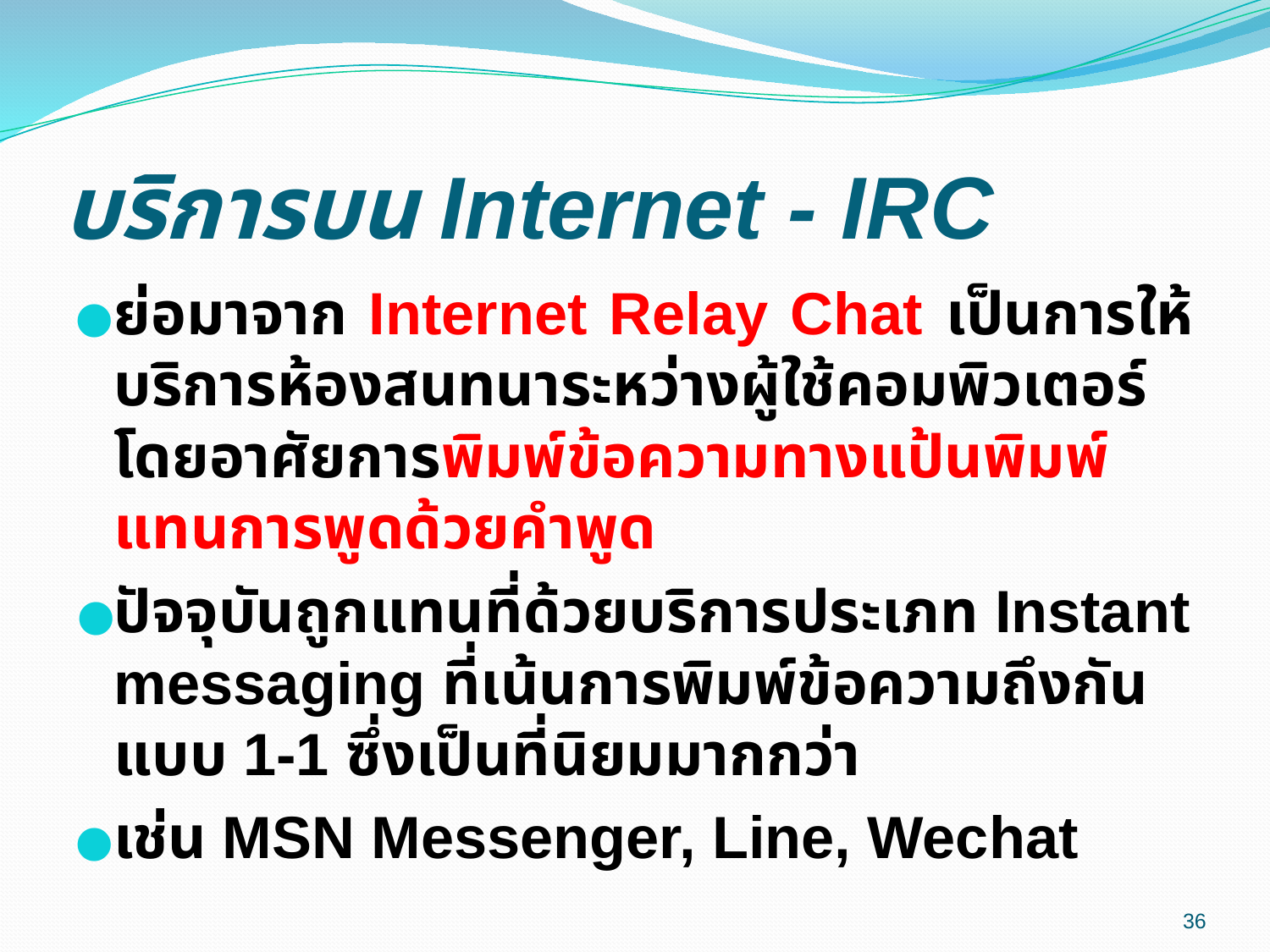

# บริการบน Internet - IRC
ย่อมาจาก Internet Relay Chat เป็นการให้บริการห้องสนทนาระหว่างผู้ใช้คอมพิวเตอร์โดยอาศัยการพิมพ์ข้อความทางแป้นพิมพ์แทนการพูดด้วยคำพูด
ปัจจุบันถูกแทนที่ด้วยบริการประเภท Instant messaging ที่เน้นการพิมพ์ข้อความถึงกันแบบ 1-1 ซึ่งเป็นที่นิยมมากกว่า
เช่น MSN Messenger, Line, Wechat
36